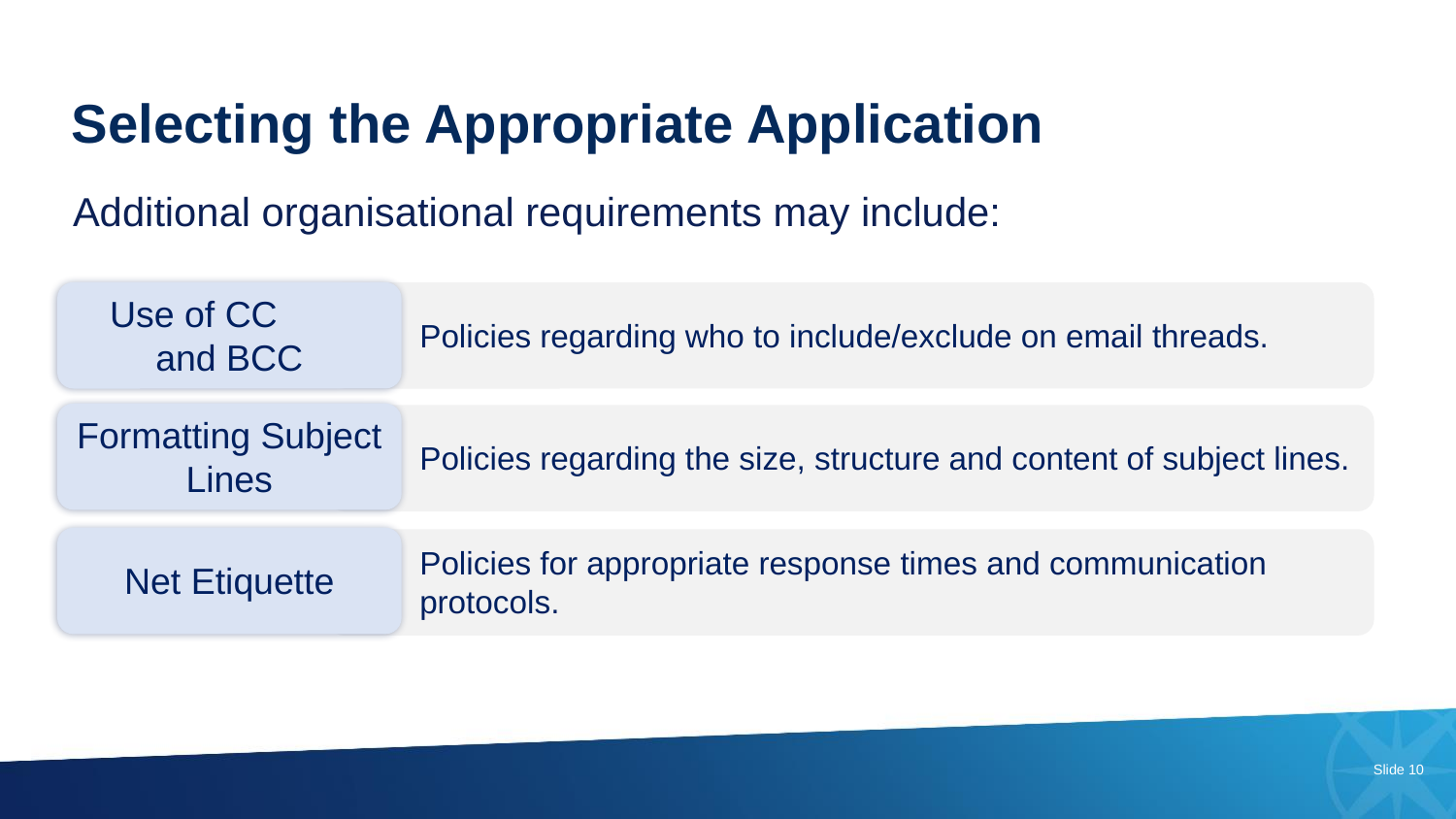

Selecting the Appropriate Application
Additional organisational requirements may include:
Use of CC        and BCC
Policies regarding who to include/exclude on email threads.
Formatting Subject Lines
Policies regarding the size, structure and content of subject lines.
Net Etiquette
Policies for appropriate response times and communication protocols.